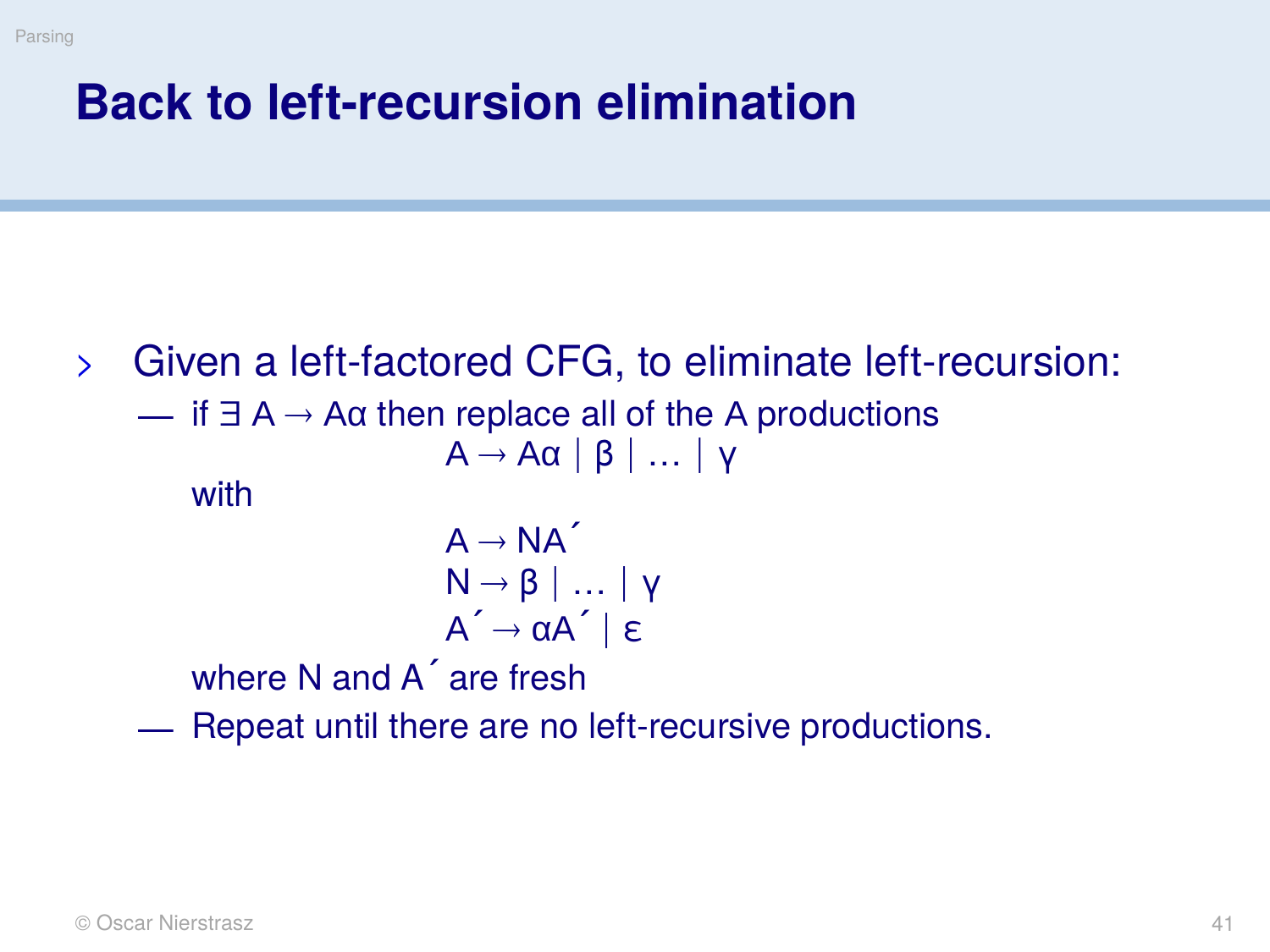

Parsing
# Back to left-recursion elimination
Given a left-factored CFG, to eliminate left-recursion:
if ∃ A → Aα then replace all of the A productions
		A → Aα | β | … | γ
with
		A → NA´
		N → β | … | γ
		A´ → αA´ | ε
where N and A´ are fresh
Repeat until there are no left-recursive productions.
© Oscar Nierstrasz
41